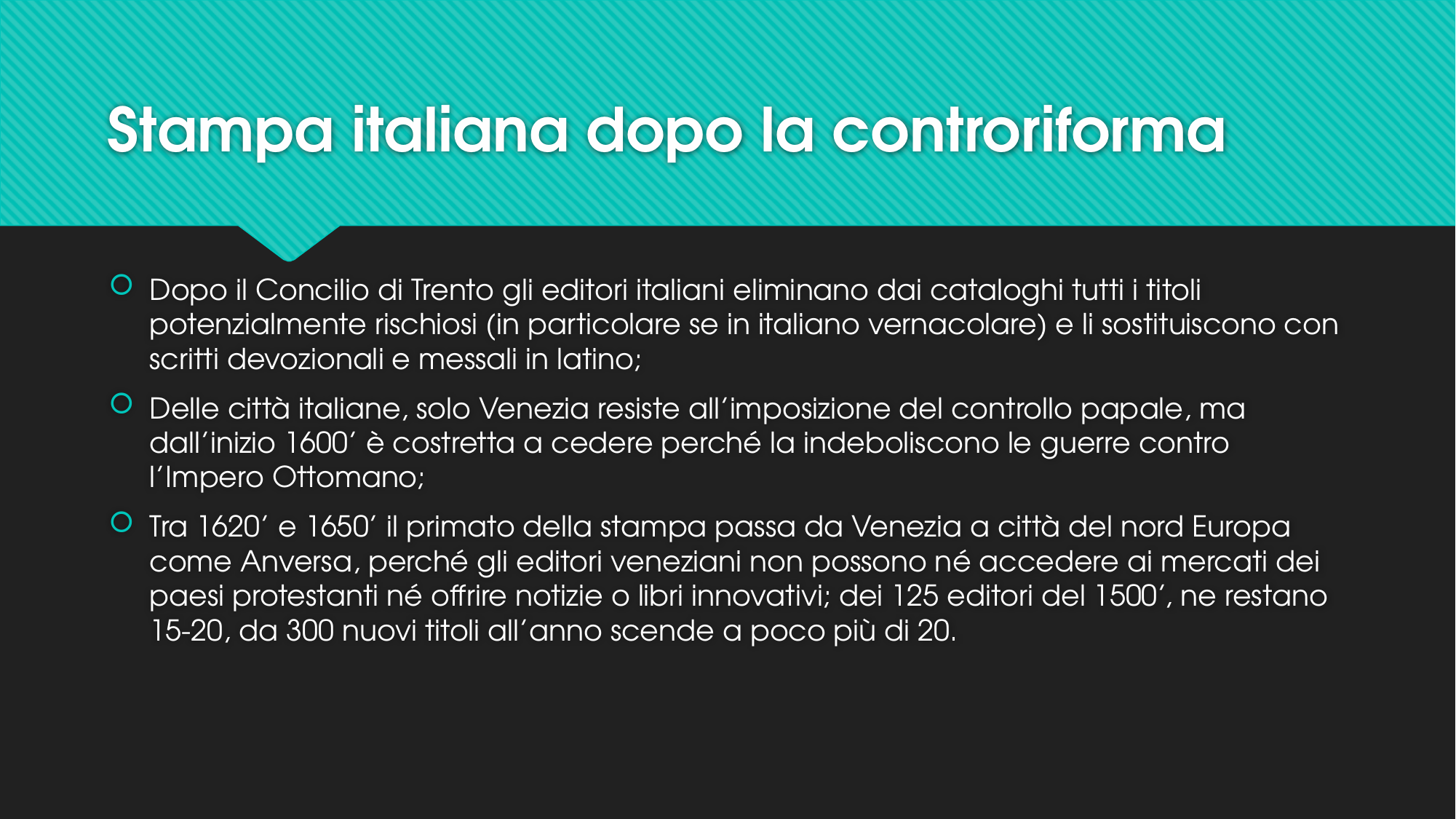

# Stampa italiana dopo la controriforma
Dopo il Concilio di Trento gli editori italiani eliminano dai cataloghi tutti i titoli potenzialmente rischiosi (in particolare se in italiano vernacolare) e li sostituiscono con scritti devozionali e messali in latino;
Delle città italiane, solo Venezia resiste all’imposizione del controllo papale, ma dall’inizio 1600’ è costretta a cedere perché la indeboliscono le guerre contro l’Impero Ottomano;
Tra 1620’ e 1650’ il primato della stampa passa da Venezia a città del nord Europa come Anversa, perché gli editori veneziani non possono né accedere ai mercati dei paesi protestanti né offrire notizie o libri innovativi; dei 125 editori del 1500’, ne restano 15-20, da 300 nuovi titoli all’anno scende a poco più di 20.